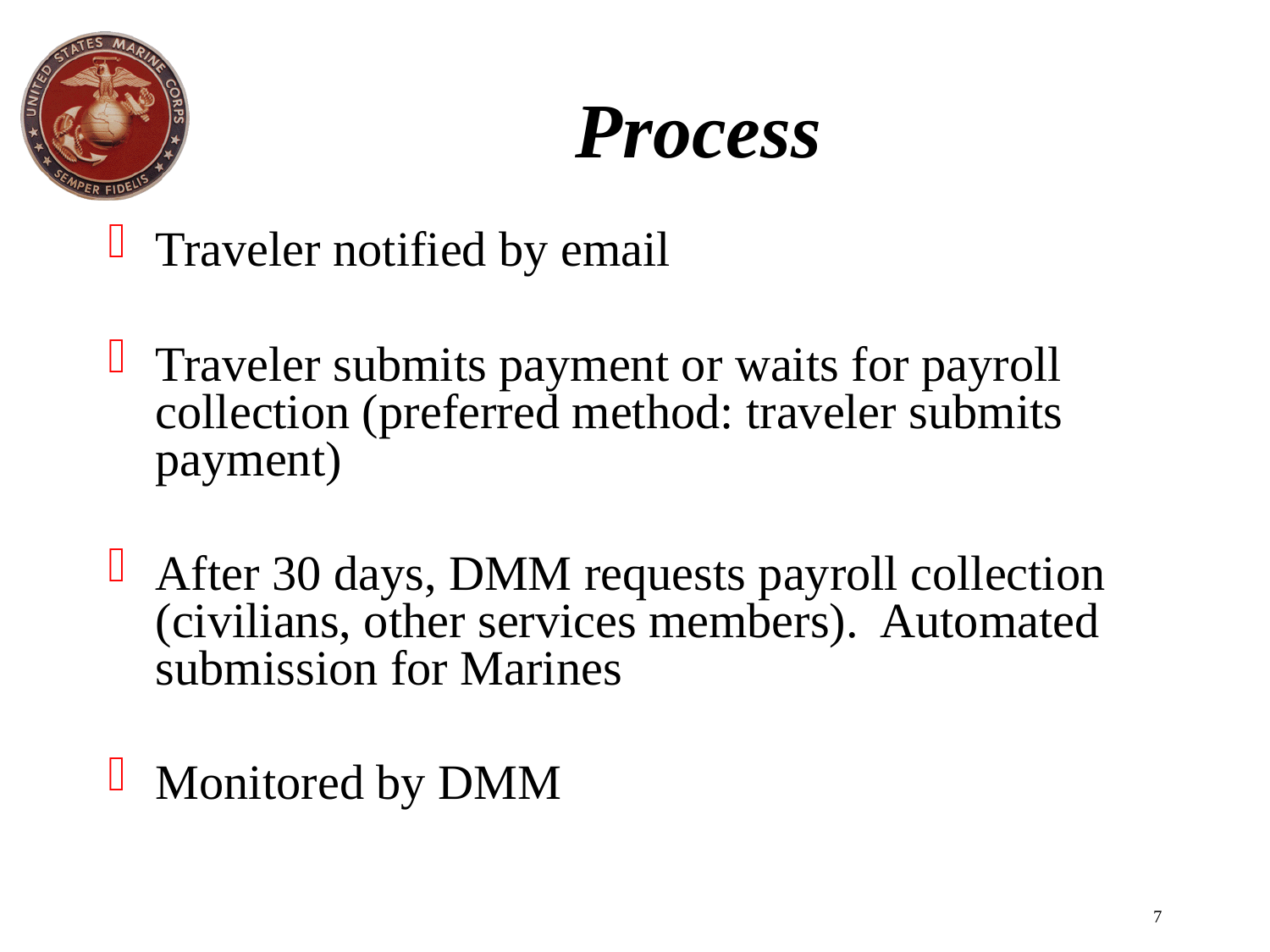

# Process
Traveler notified by email

Traveler submits payment or waits for payroll collection (preferred method: traveler submits payment)

After 30 days, DMM requests payroll collection (civilians, other services members).  Automated submission for Marines

Monitored by DMM
7